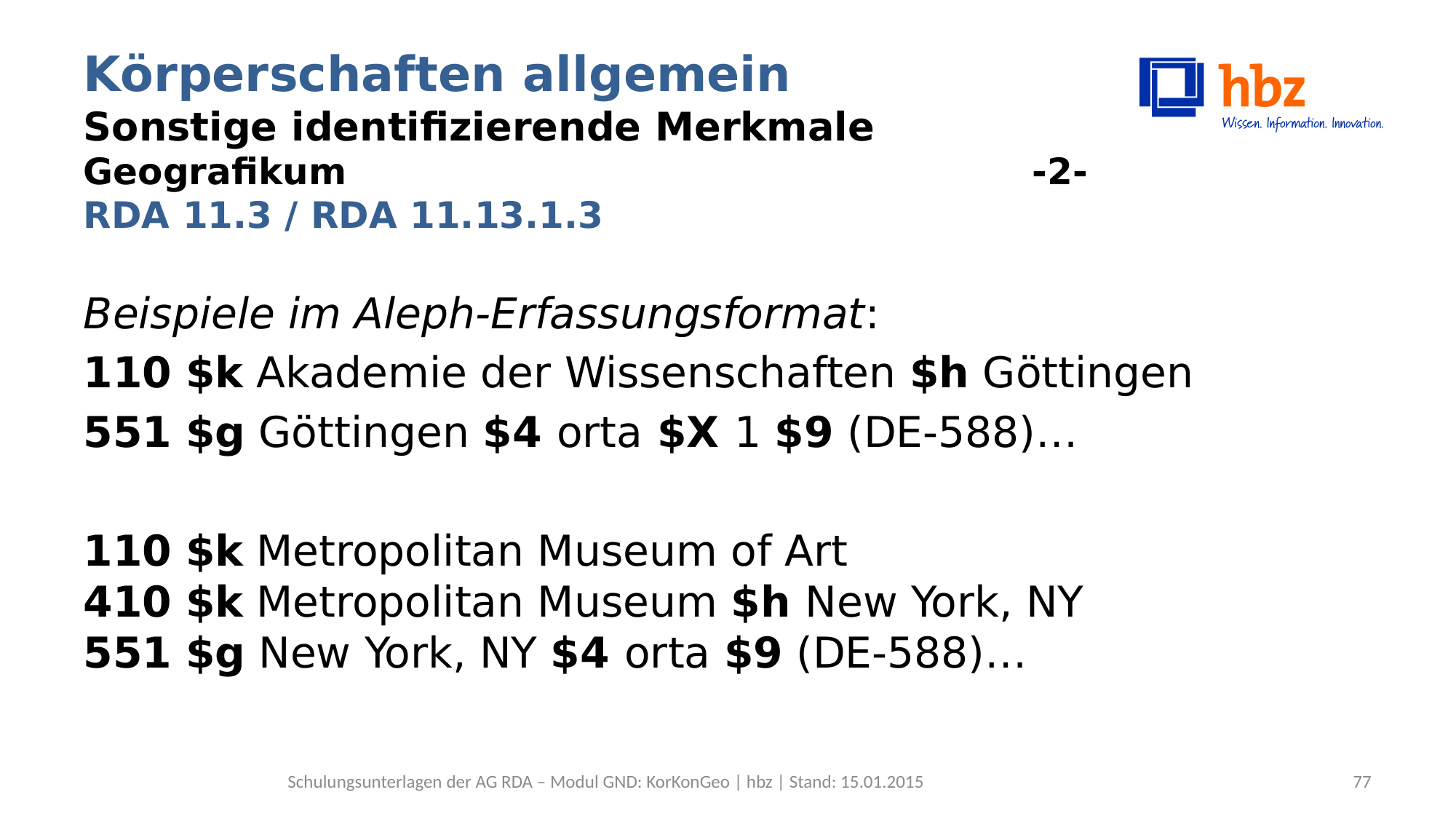

# Körperschaften allgemein Sonstige identifizierende Merkmale Geografikum                                                      -2- RDA 11.3 / RDA 11.13.1.3
Beispiele im Aleph-Erfassungsformat:
110 $k Akademie der Wissenschaften $h Göttingen
551 $g Göttingen $4 orta $X 1 $9 (DE-588)…

110 $k Metropolitan Museum of Art
410 $k Metropolitan Museum $h New York, NY
551 $g New York, NY $4 orta $9 (DE-588)…

Schulungsunterlagen der AG RDA – Modul GND: KorKonGeo | hbz | Stand: 15.01.2015
77